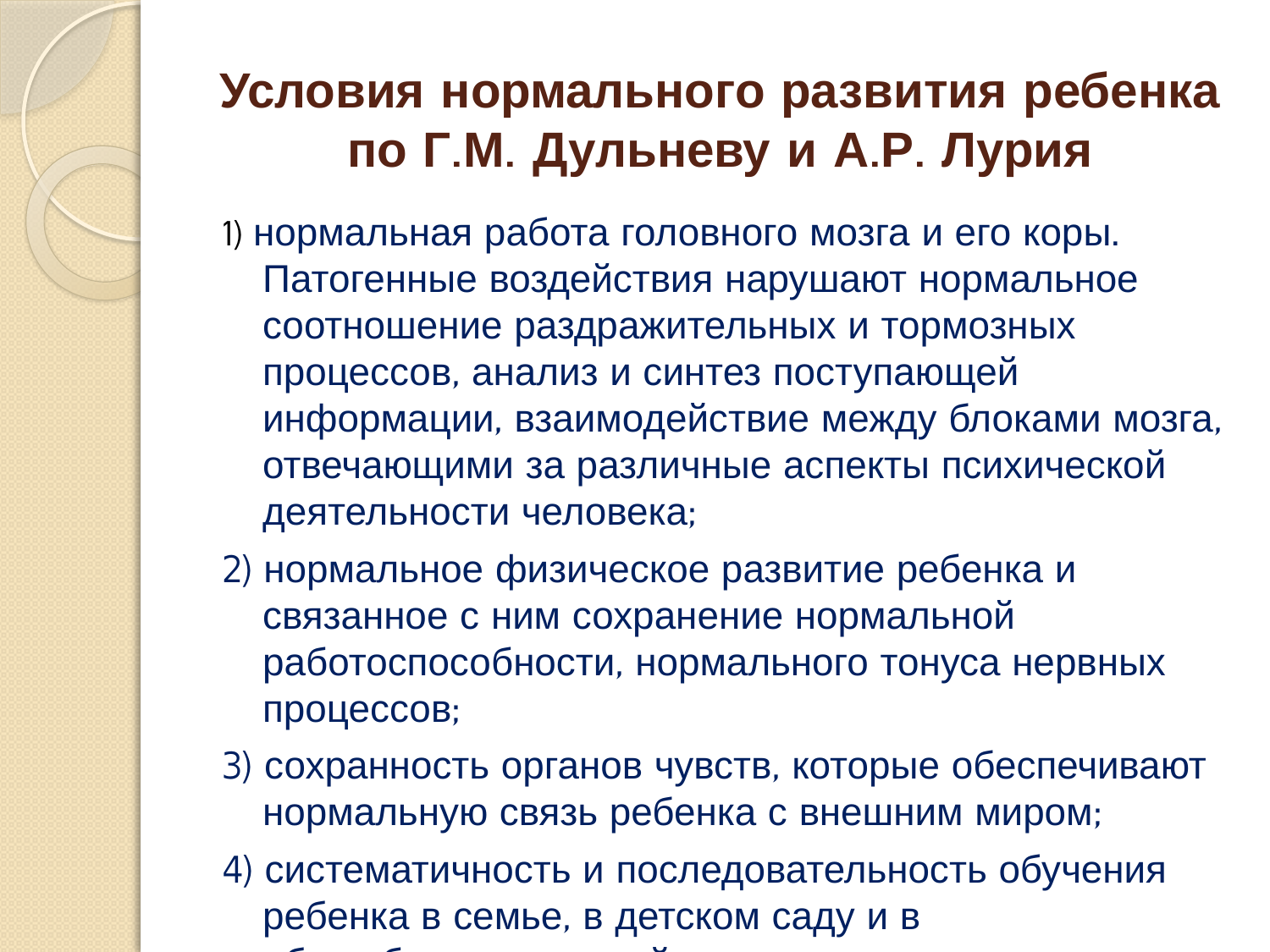

# Условия нормального развития ребенка по Г.М. Дульневу и А.Р. Лурия
1) нормальная работа головного мозга и его коры. Патогенные воздействия нарушают нормальное соотношение раздражительных и тормозных процессов, анализ и синтез поступающей информации, взаимодействие между блоками мозга, отвечающими за различные аспекты психической деятельности человека;
2) нормальное физическое развитие ребенка и связанное с ним сохранение нормальной работоспособности, нормального тонуса нервных процессов;
3) сохранность органов чувств, которые обеспечивают нормальную связь ребенка с внешним миром;
4) систематичность и последовательность обучения ребенка в семье, в детском саду и в общеобразовательной школе.